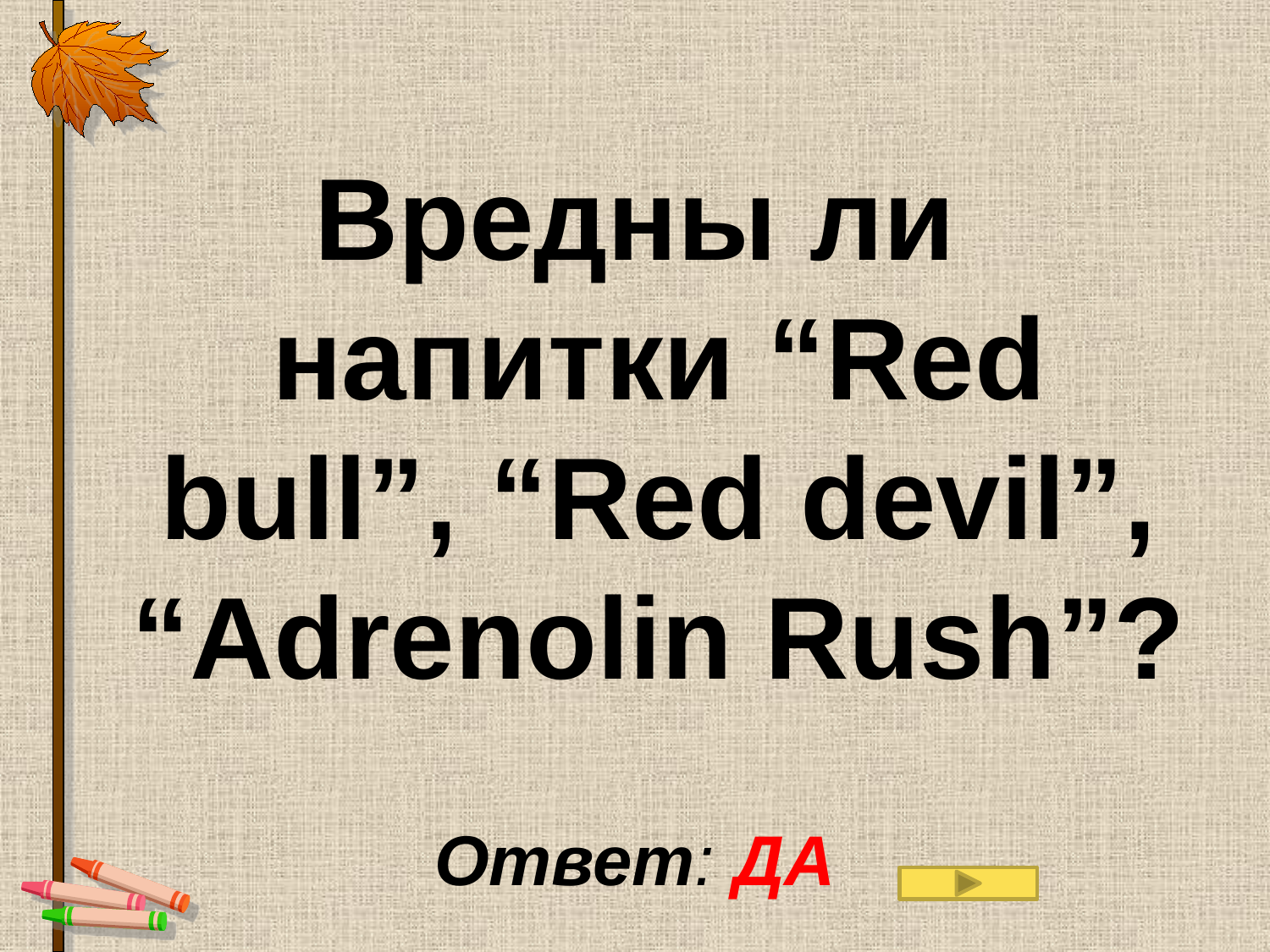

Вредны ли напитки “Red bull”, “Red devil”, “Adrenоlin Rush”?

Ответ: ДА